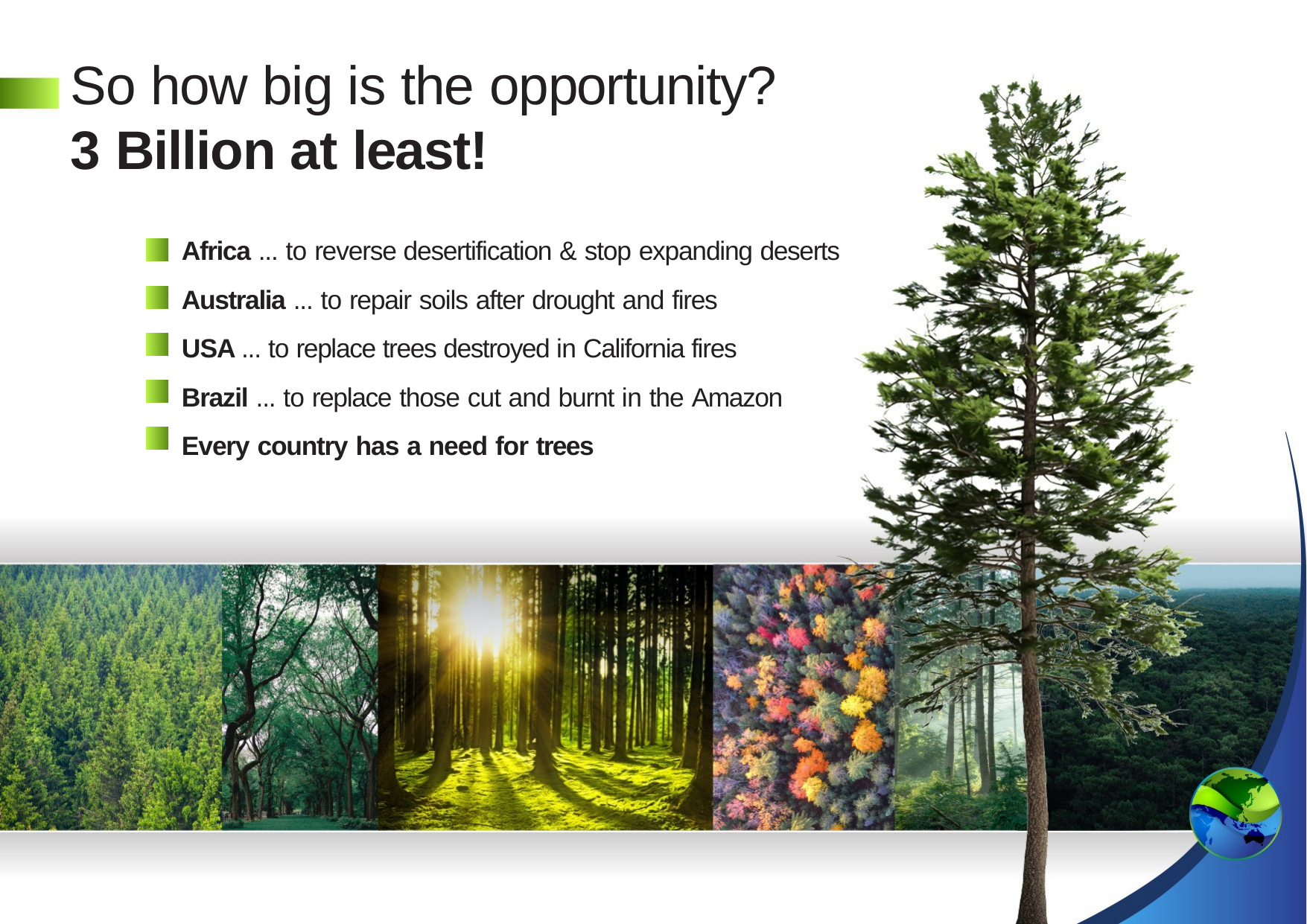

# So how big is the opportunity?
3 Billion at least!

Africa ... to reverse desertification & stop expanding deserts
Australia ... to repair soils after drought and fires
USA ... to replace trees destroyed in California fires
Brazil ... to replace those cut and burnt in the Amazon
Every country has a need for trees